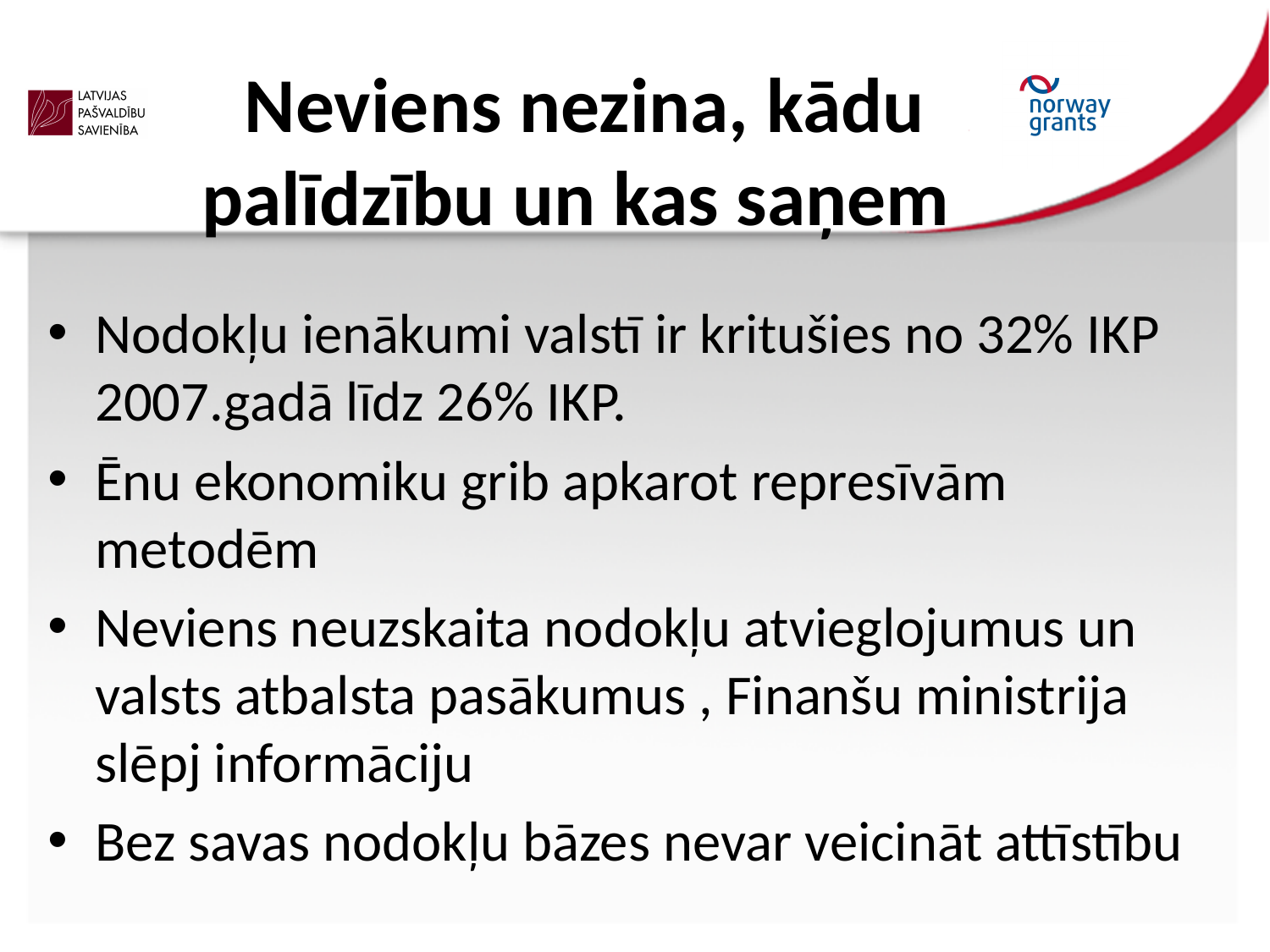

# Neviens nezina, kādu palīdzību un kas saņem
Nodokļu ienākumi valstī ir kritušies no 32% IKP 2007.gadā līdz 26% IKP.
Ēnu ekonomiku grib apkarot represīvām metodēm
Neviens neuzskaita nodokļu atvieglojumus un valsts atbalsta pasākumus , Finanšu ministrija slēpj informāciju
Bez savas nodokļu bāzes nevar veicināt attīstību